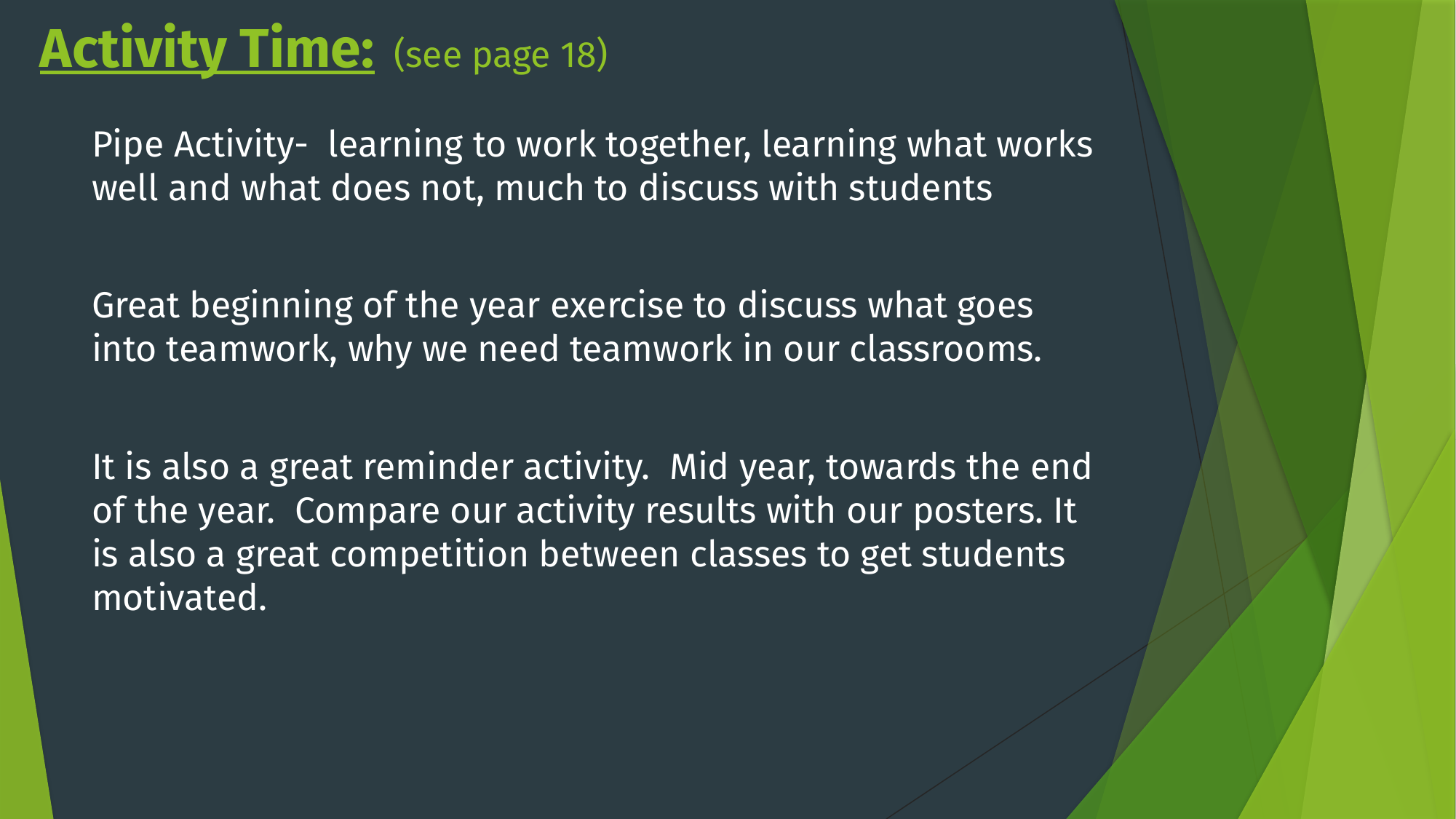

# Activity Time:  (see page 18)
Pipe Activity-  learning to work together, learning what works well and what does not, much to discuss with students

Great beginning of the year exercise to discuss what goes into teamwork, why we need teamwork in our classrooms.

It is also a great reminder activity.  Mid year, towards the end of the year.  Compare our activity results with our posters. It is also a great competition between classes to get students motivated.